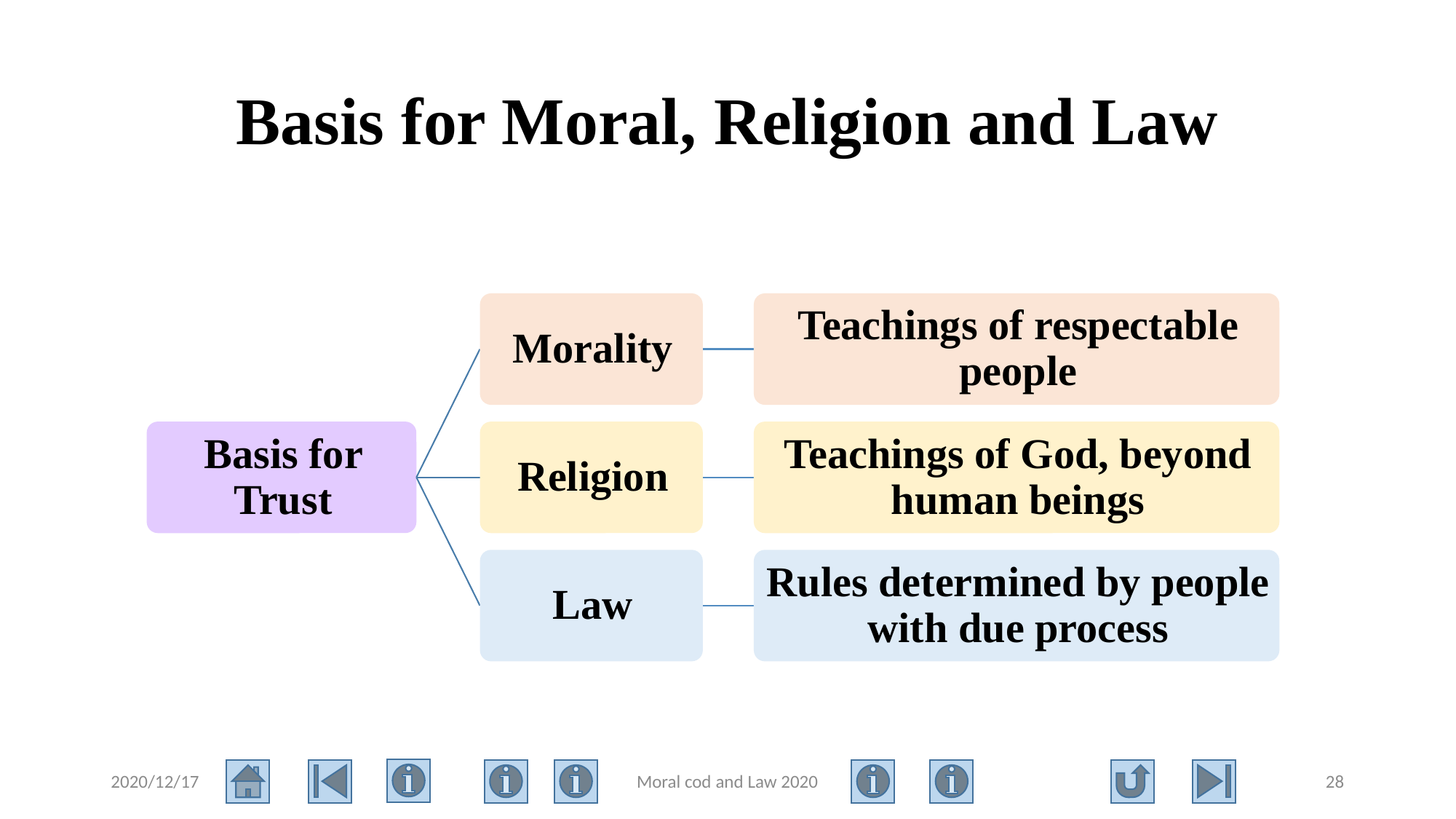

# Basis for Moral, Religion and Law
Basis for Trust

Morality

Teachings of respectable people

Religion

Teachings of God, beyond human beings

Law

Rules determined by people with due process
2020/12/17
Moral cod and Law 2020
28